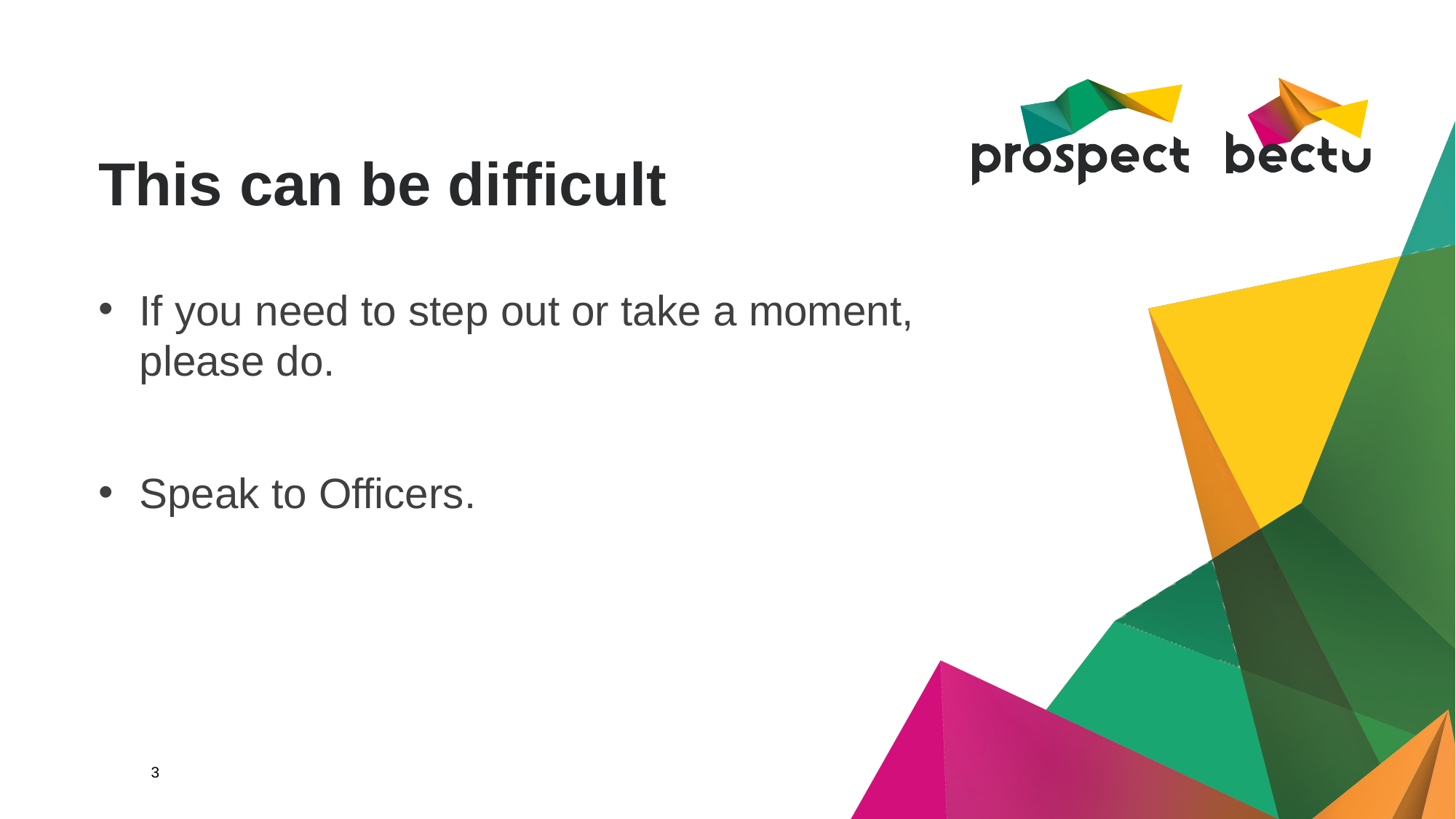

This can be difficult
If you need to step out or take a moment, please do.

Speak to Officers.